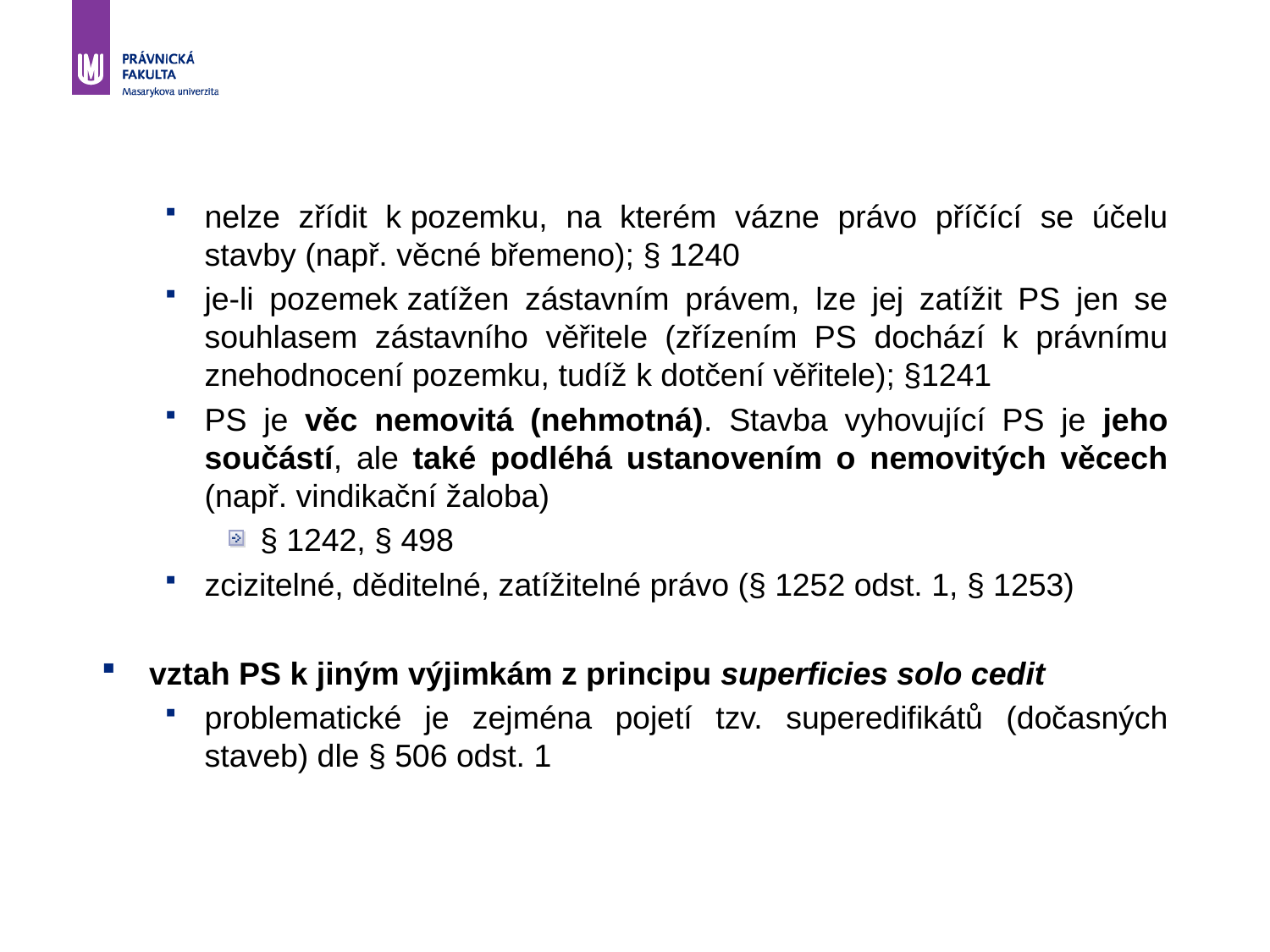

nelze zřídit k pozemku, na kterém vázne právo příčící se účelu stavby (např. věcné břemeno); § 1240
je-li pozemek zatížen zástavním právem, lze jej zatížit PS jen se souhlasem zástavního věřitele (zřízením PS dochází k právnímu znehodnocení pozemku, tudíž k dotčení věřitele); §1241
PS je věc nemovitá (nehmotná). Stavba vyhovující PS je jeho součástí, ale také podléhá ustanovením o nemovitých věcech (např. vindikační žaloba)
§ 1242, § 498
zcizitelné, děditelné, zatížitelné právo (§ 1252 odst. 1, § 1253)

vztah PS k jiným výjimkám z principu superficies solo cedit
problematické je zejména pojetí tzv. superedifikátů (dočasných staveb) dle § 506 odst. 1